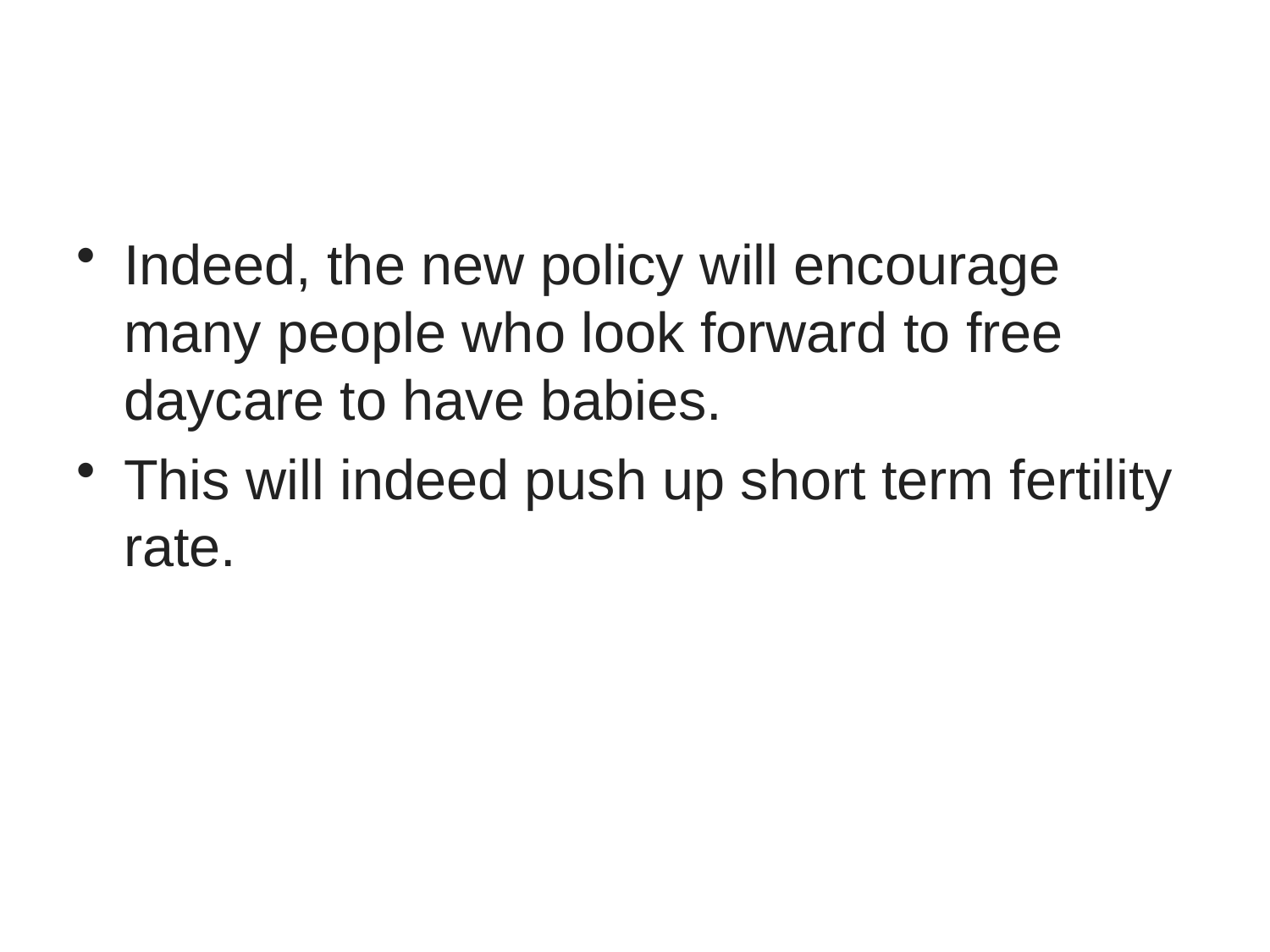

#
Indeed, the new policy will encourage many people who look forward to free daycare to have babies.
This will indeed push up short term fertility rate.